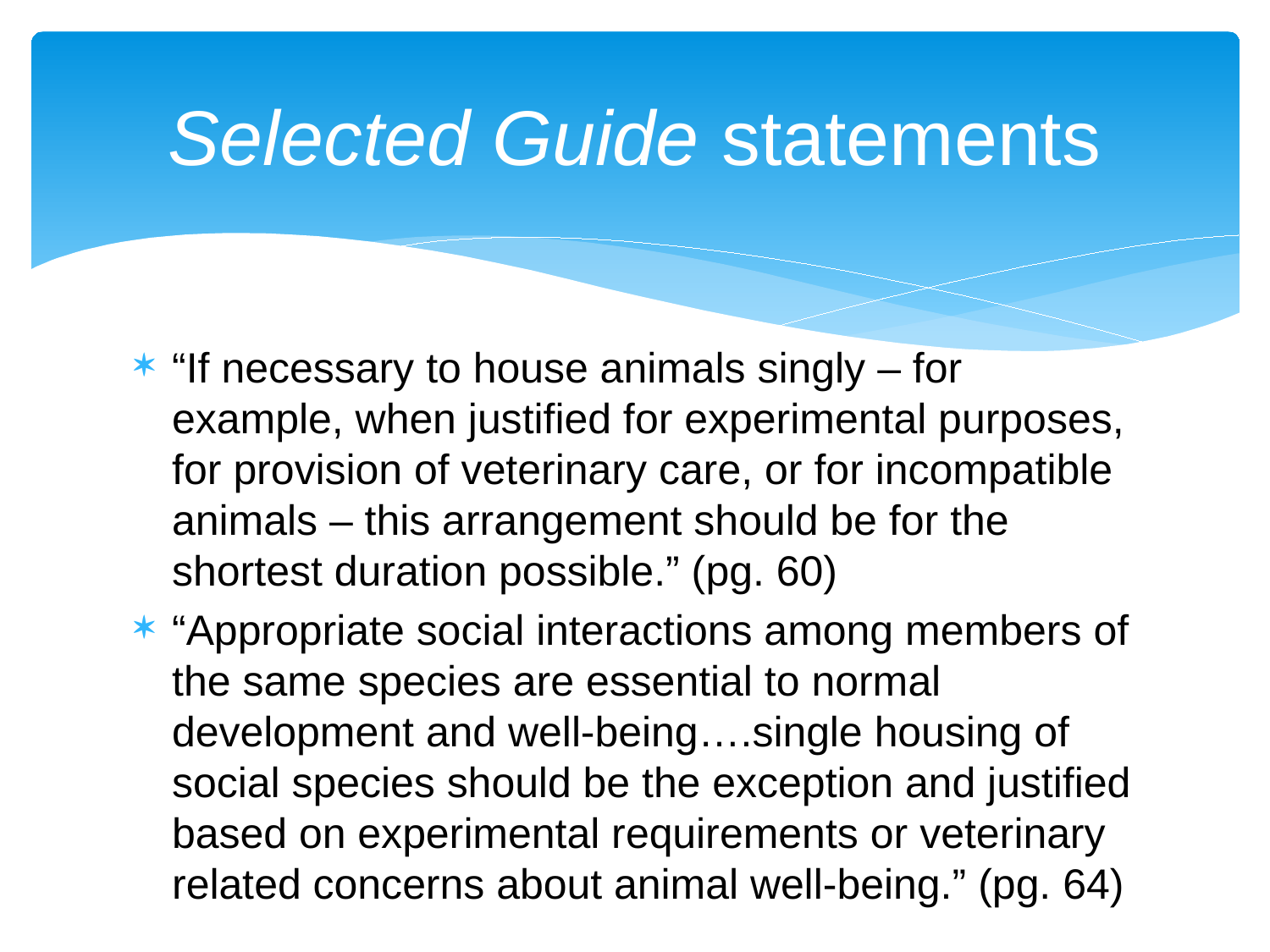

# Selected Guide statements
“If necessary to house animals singly – for example, when justified for experimental purposes, for provision of veterinary care, or for incompatible animals – this arrangement should be for the shortest duration possible.” (pg. 60)
“Appropriate social interactions among members of the same species are essential to normal development and well-being….single housing of social species should be the exception and justified based on experimental requirements or veterinary related concerns about animal well-being.” (pg. 64)